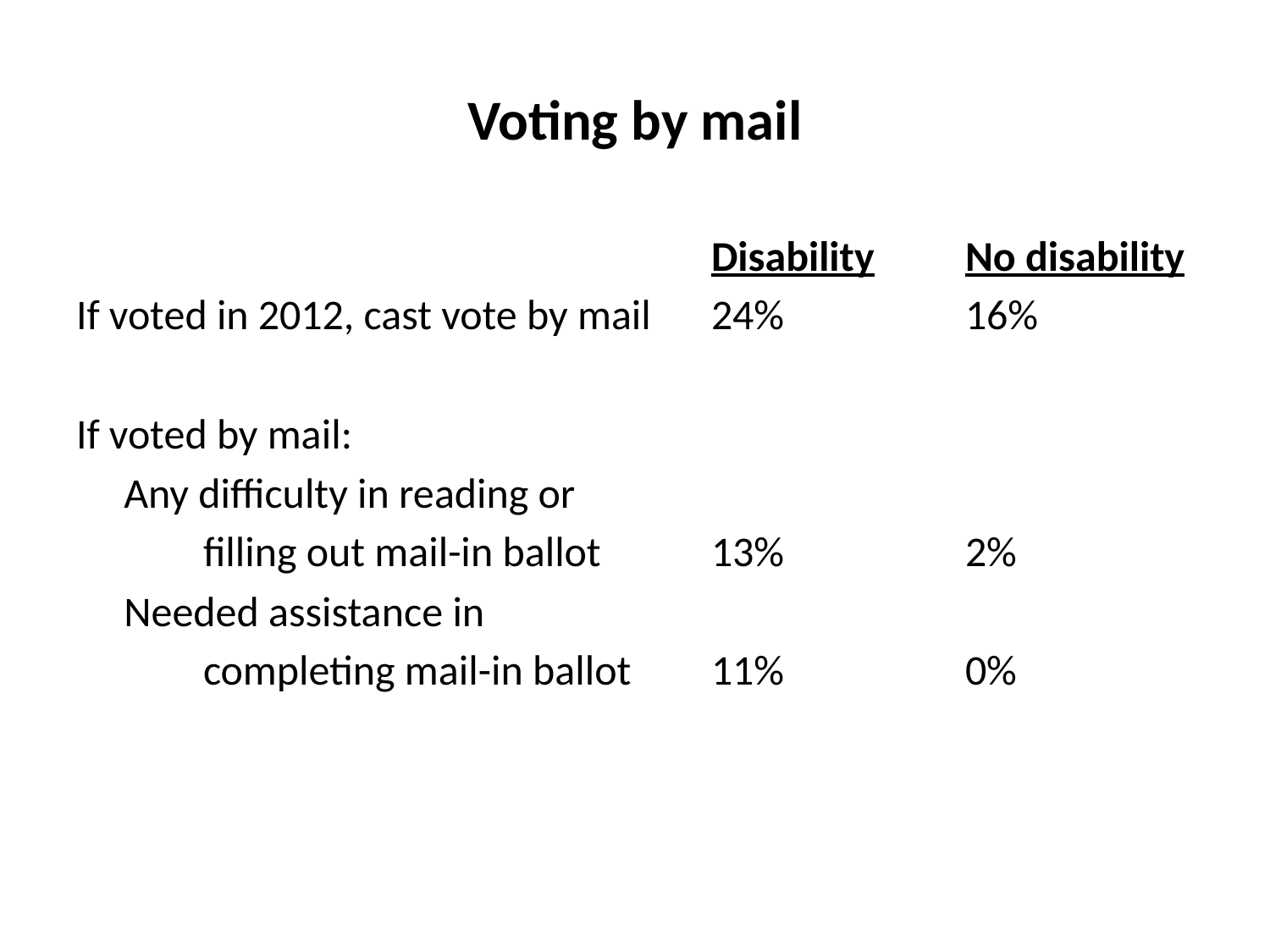

# Voting by mail
					Disability	No disability
If voted in 2012, cast vote by mail	24%		16%

If voted by mail:
     Any difficulty in reading or
	filling out mail-in ballot	13%		2%
     Needed assistance in
	completing mail-in ballot	11%		0%